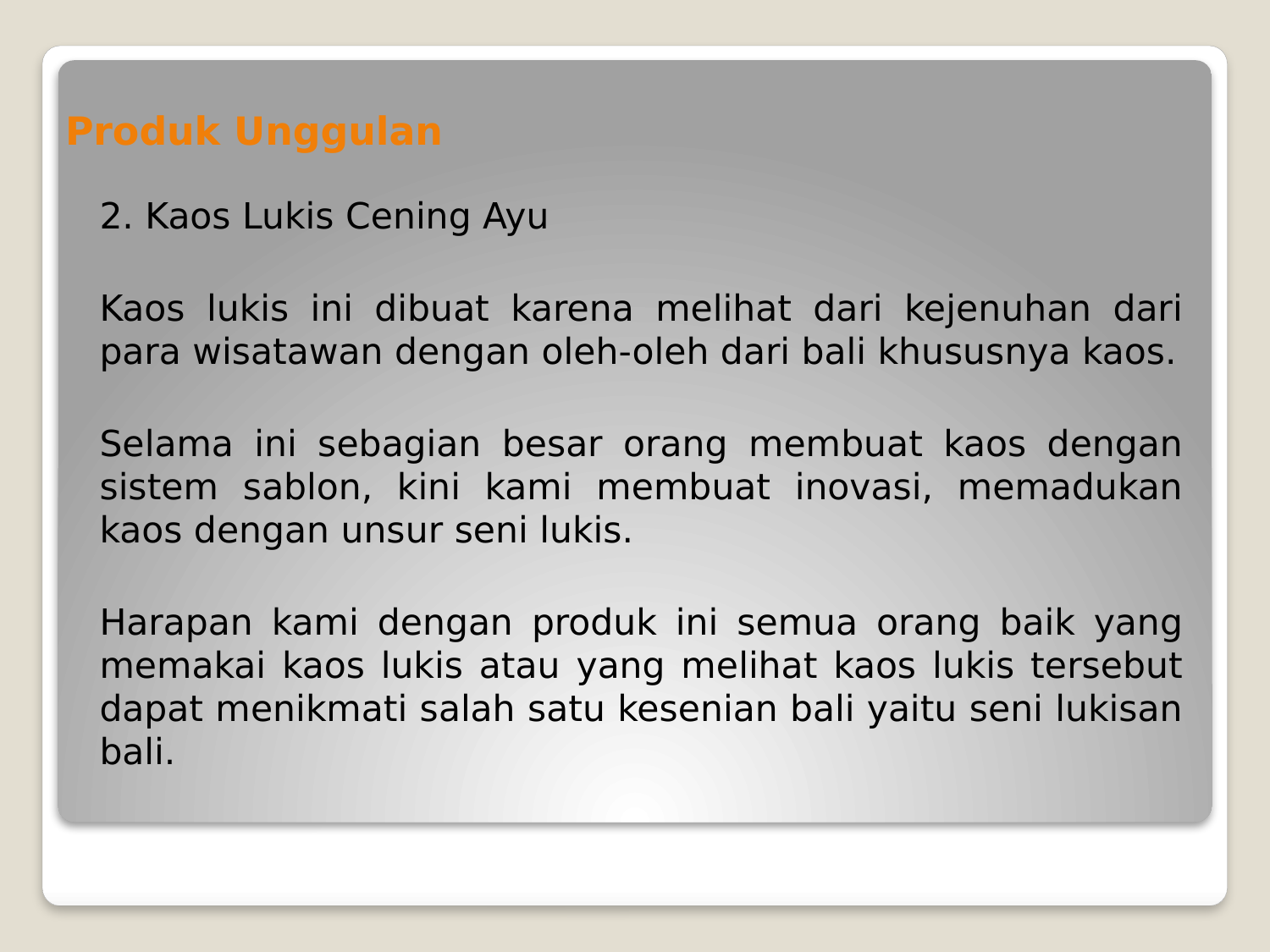

Produk Unggulan
2. Kaos Lukis Cening Ayu

Kaos lukis ini dibuat karena melihat dari kejenuhan dari para wisatawan dengan oleh-oleh dari bali khususnya kaos.

Selama ini sebagian besar orang membuat kaos dengan sistem sablon, kini kami membuat inovasi, memadukan kaos dengan unsur seni lukis.

Harapan kami dengan produk ini semua orang baik yang memakai kaos lukis atau yang melihat kaos lukis tersebut dapat menikmati salah satu kesenian bali yaitu seni lukisan bali.